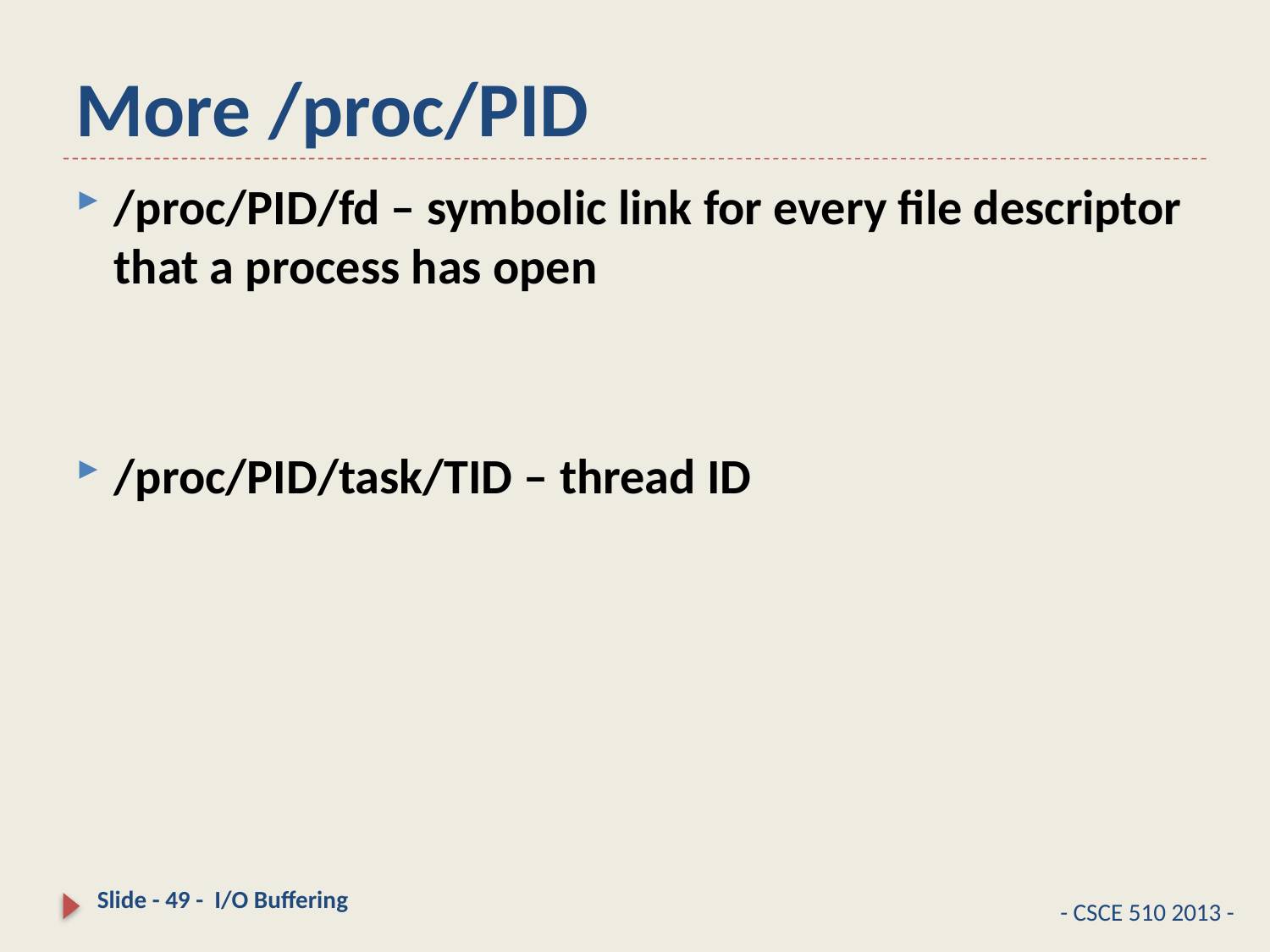

# More /proc/PID
/proc/PID/fd – symbolic link for every file descriptor that a process has open

/proc/PID/task/TID – thread ID
Slide - 49 -  I/O Buffering
- CSCE 510 2013 -